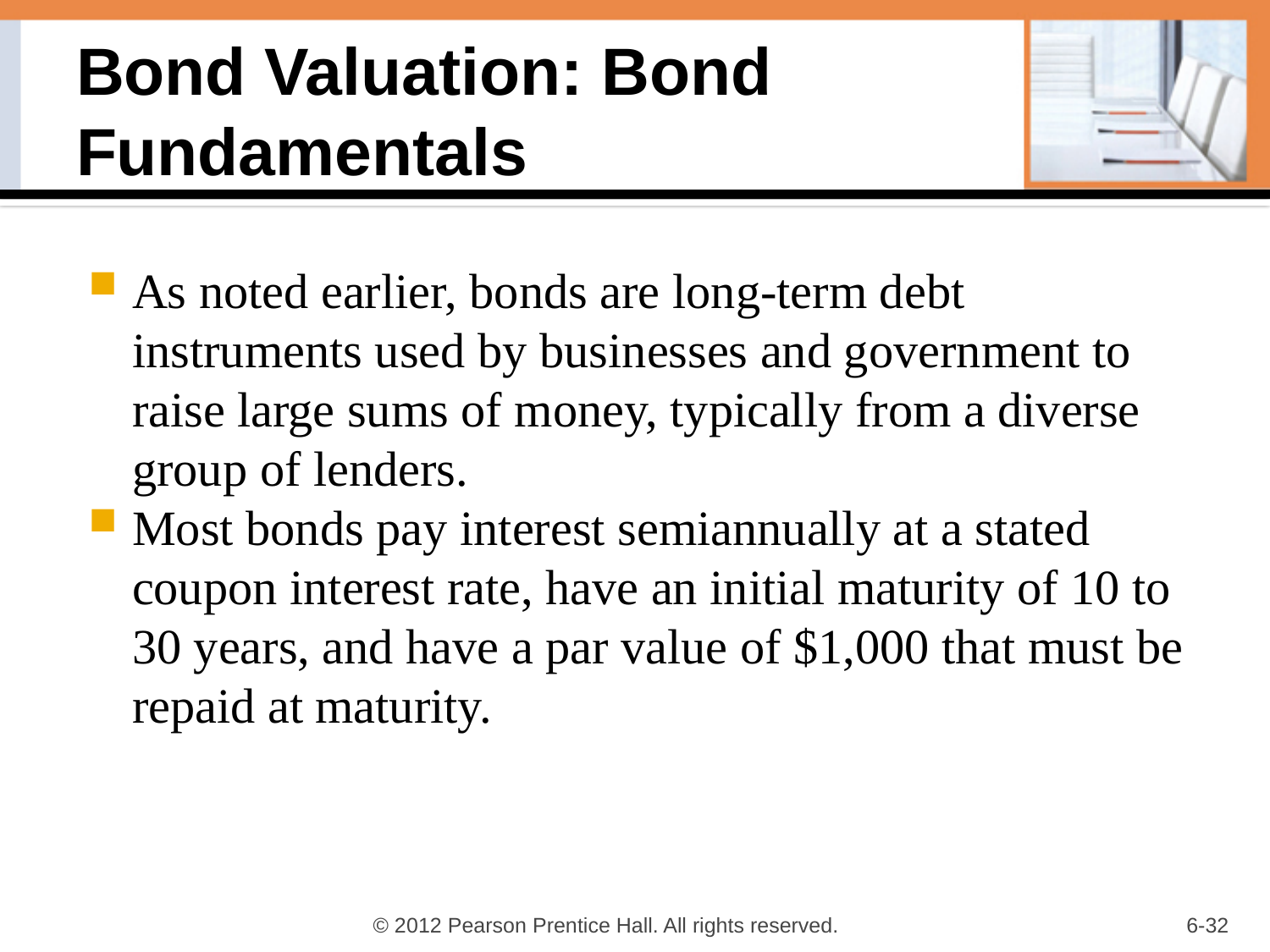

# Bond Valuation: Bond Fundamentals
As noted earlier, bonds are long-term debt instruments used by businesses and government to raise large sums of money, typically from a diverse group of lenders.
Most bonds pay interest semiannually at a stated coupon interest rate, have an initial maturity of 10 to 30 years, and have a par value of $1,000 that must be repaid at maturity.
© 2012 Pearson Prentice Hall. All rights reserved.
6-32